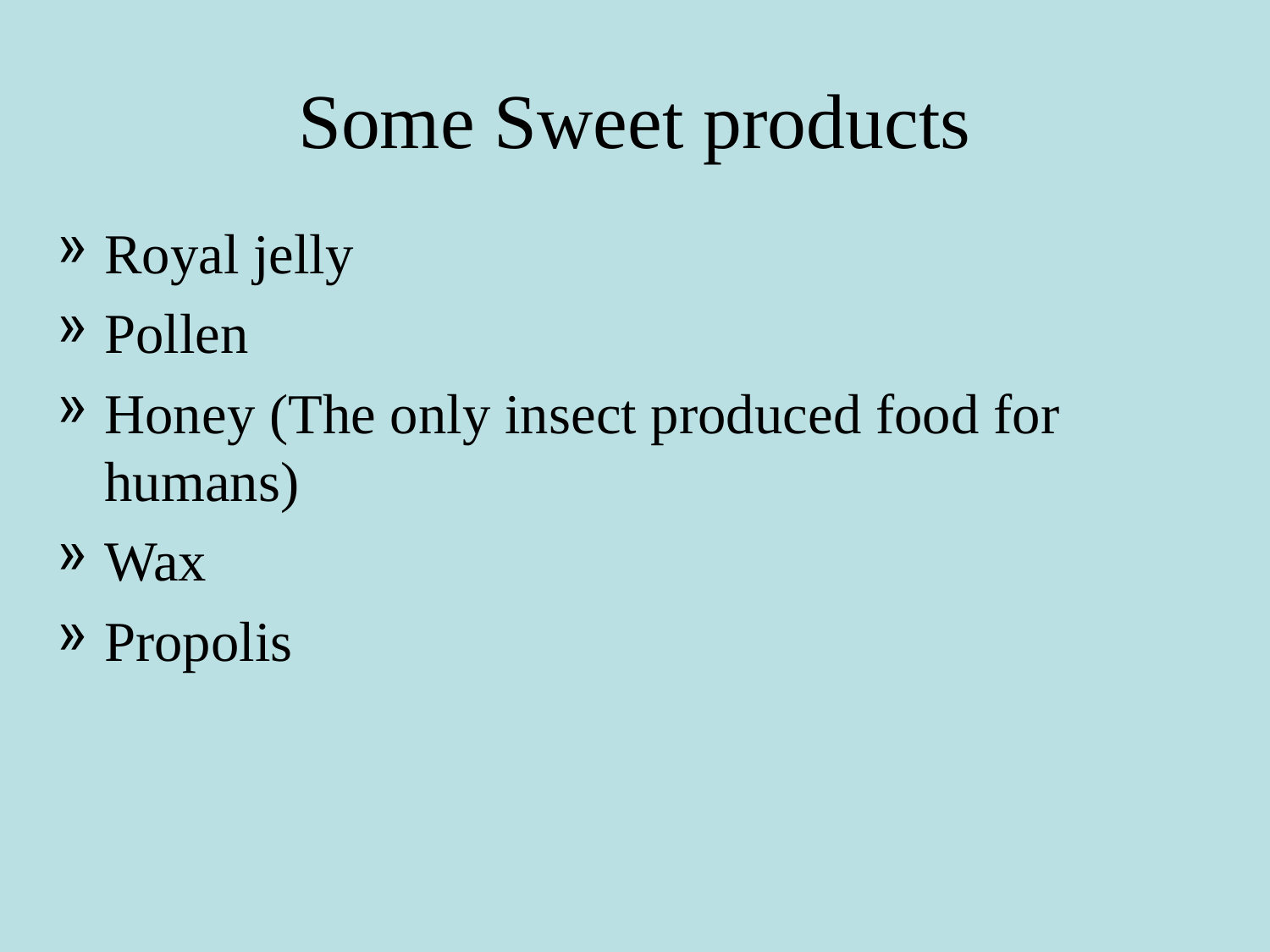

Some Sweet products
Royal jelly
Pollen
Honey (The only insect produced food for humans)
Wax
Propolis